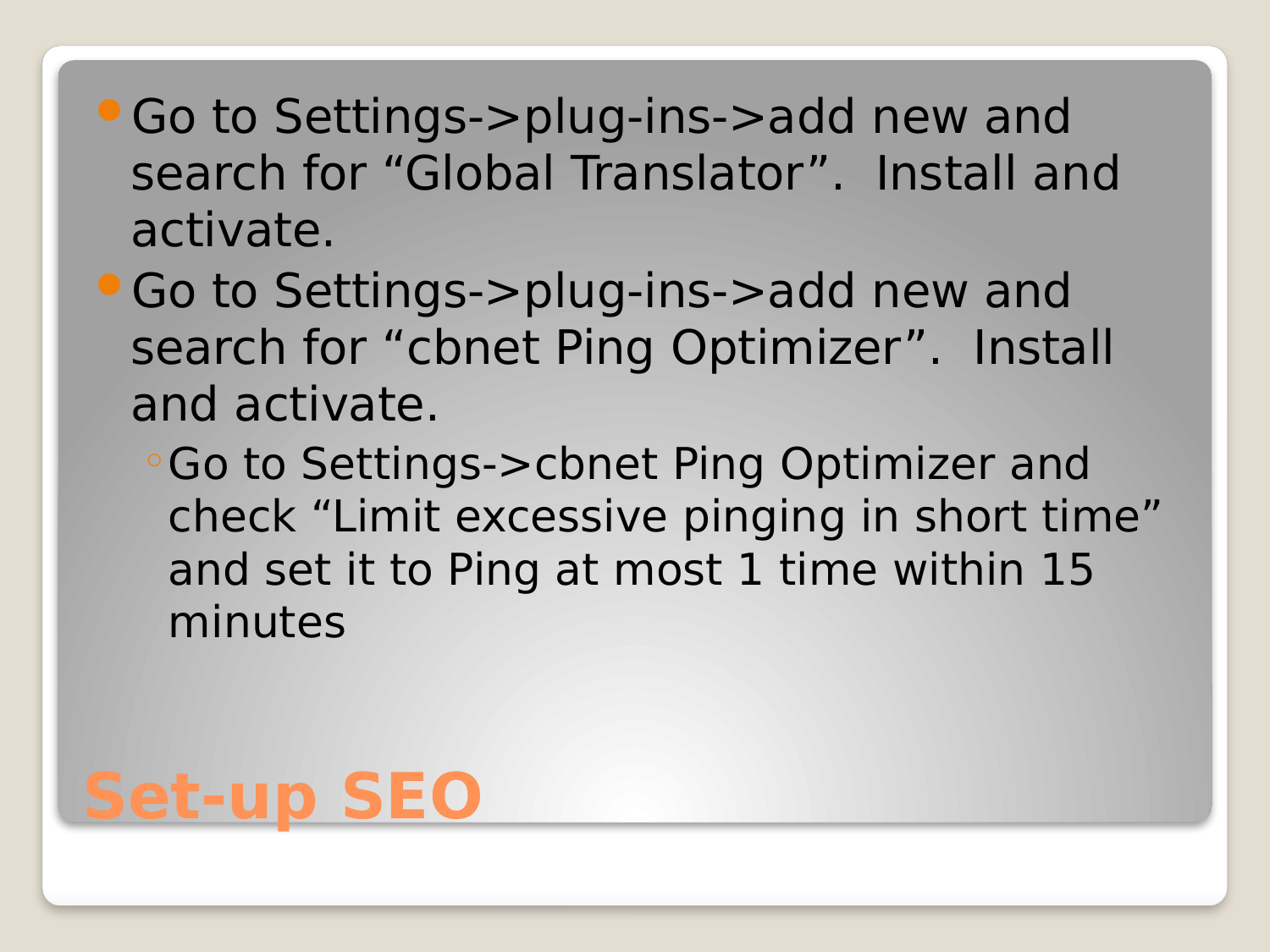

Go to Settings->plug-ins->add new and search for “Global Translator”.  Install and activate.
Go to Settings->plug-ins->add new and search for “cbnet Ping Optimizer”.  Install and activate.
Go to Settings->cbnet Ping Optimizer and check “Limit excessive pinging in short time” and set it to Ping at most 1 time within 15 minutes

# Set-up SEO